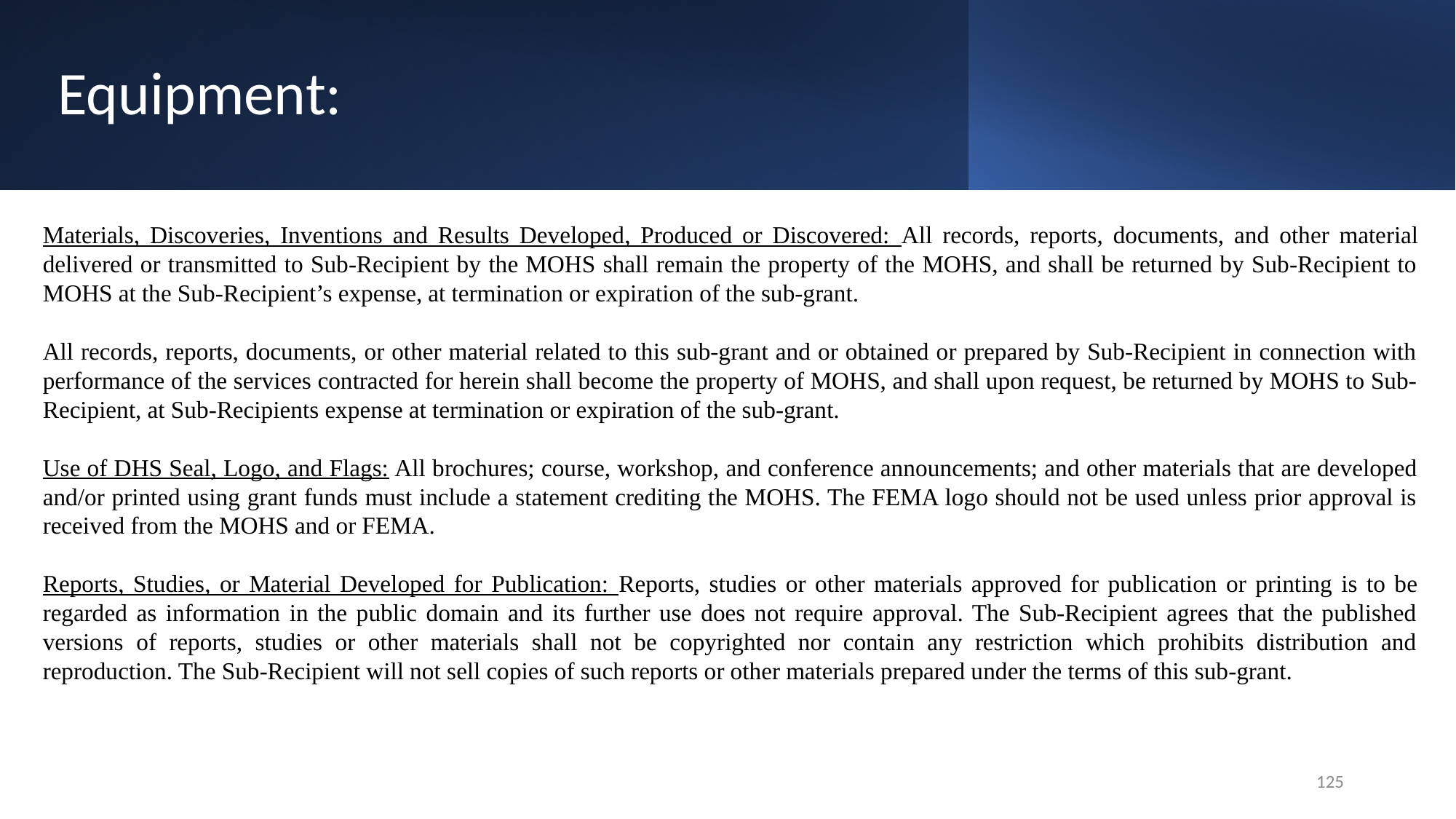

# Equipment:

Materials, Discoveries, Inventions and Results Developed, Produced or Discovered: All records, reports, documents, and other material delivered or transmitted to Sub-Recipient by the MOHS shall remain the property of the MOHS, and shall be returned by Sub-Recipient to MOHS at the Sub-Recipient’s expense, at termination or expiration of the sub-grant.

All records, reports, documents, or other material related to this sub-grant and or obtained or prepared by Sub-Recipient in connection with performance of the services contracted for herein shall become the property of MOHS, and shall upon request, be returned by MOHS to Sub-Recipient, at Sub-Recipients expense at termination or expiration of the sub-grant.

Use of DHS Seal, Logo, and Flags: All brochures; course, workshop, and conference announcements; and other materials that are developed and/or printed using grant funds must include a statement crediting the MOHS. The FEMA logo should not be used unless prior approval is received from the MOHS and or FEMA.

Reports, Studies, or Material Developed for Publication: Reports, studies or other materials approved for publication or printing is to be regarded as information in the public domain and its further use does not require approval. The Sub-Recipient agrees that the published versions of reports, studies or other materials shall not be copyrighted nor contain any restriction which prohibits distribution and reproduction. The Sub-Recipient will not sell copies of such reports or other materials prepared under the terms of this sub-grant.

125